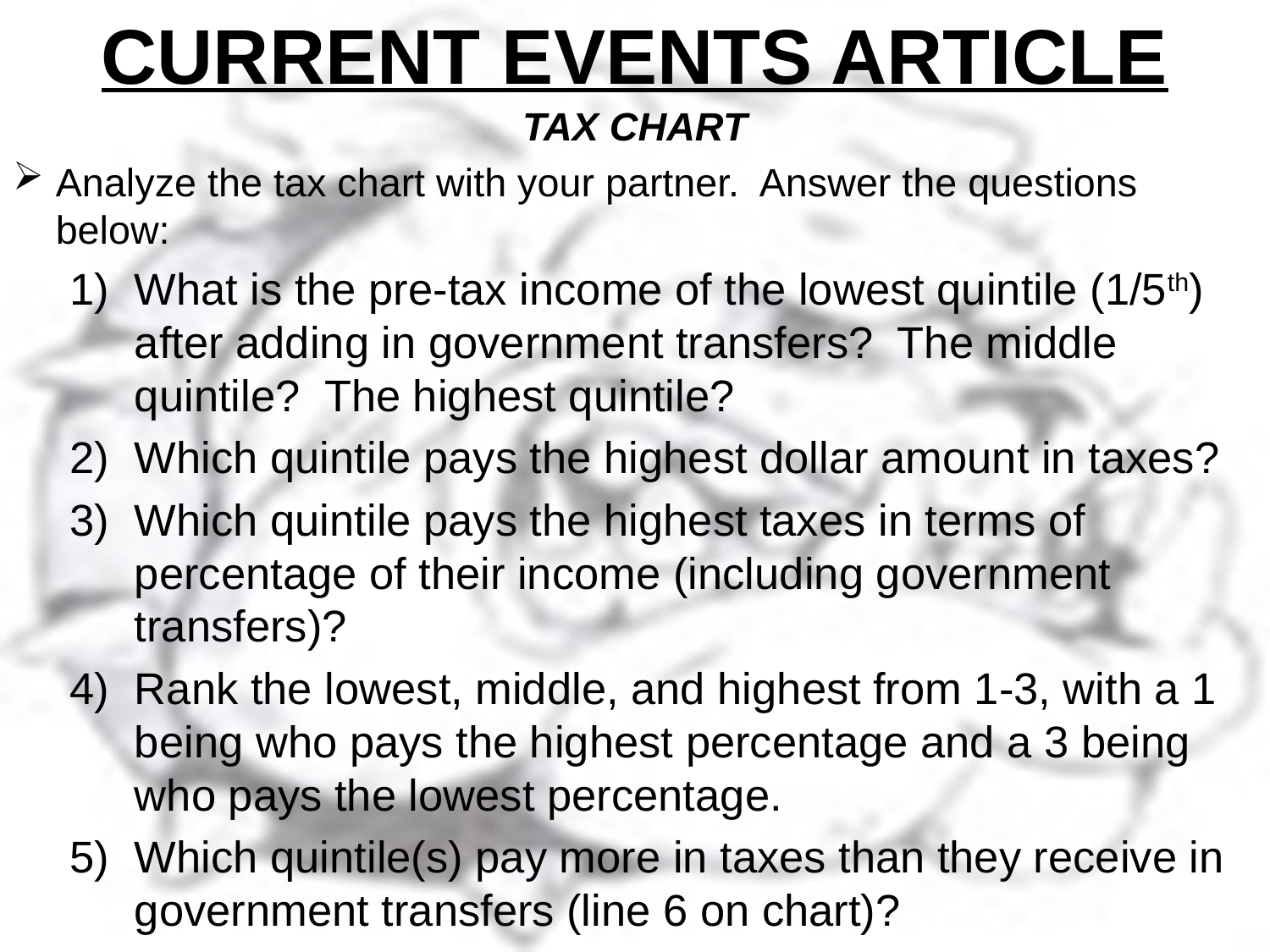

# CURRENT EVENTS ARTICLE
TAX CHART
Analyze the tax chart with your partner.  Answer the questions below:
What is the pre-tax income of the lowest quintile (1/5th) after adding in government transfers?  The middle quintile?  The highest quintile?
Which quintile pays the highest dollar amount in taxes?
Which quintile pays the highest taxes in terms of percentage of their income (including government transfers)?
Rank the lowest, middle, and highest from 1-3, with a 1 being who pays the highest percentage and a 3 being who pays the lowest percentage.
Which quintile(s) pay more in taxes than they receive in government transfers (line 6 on chart)?